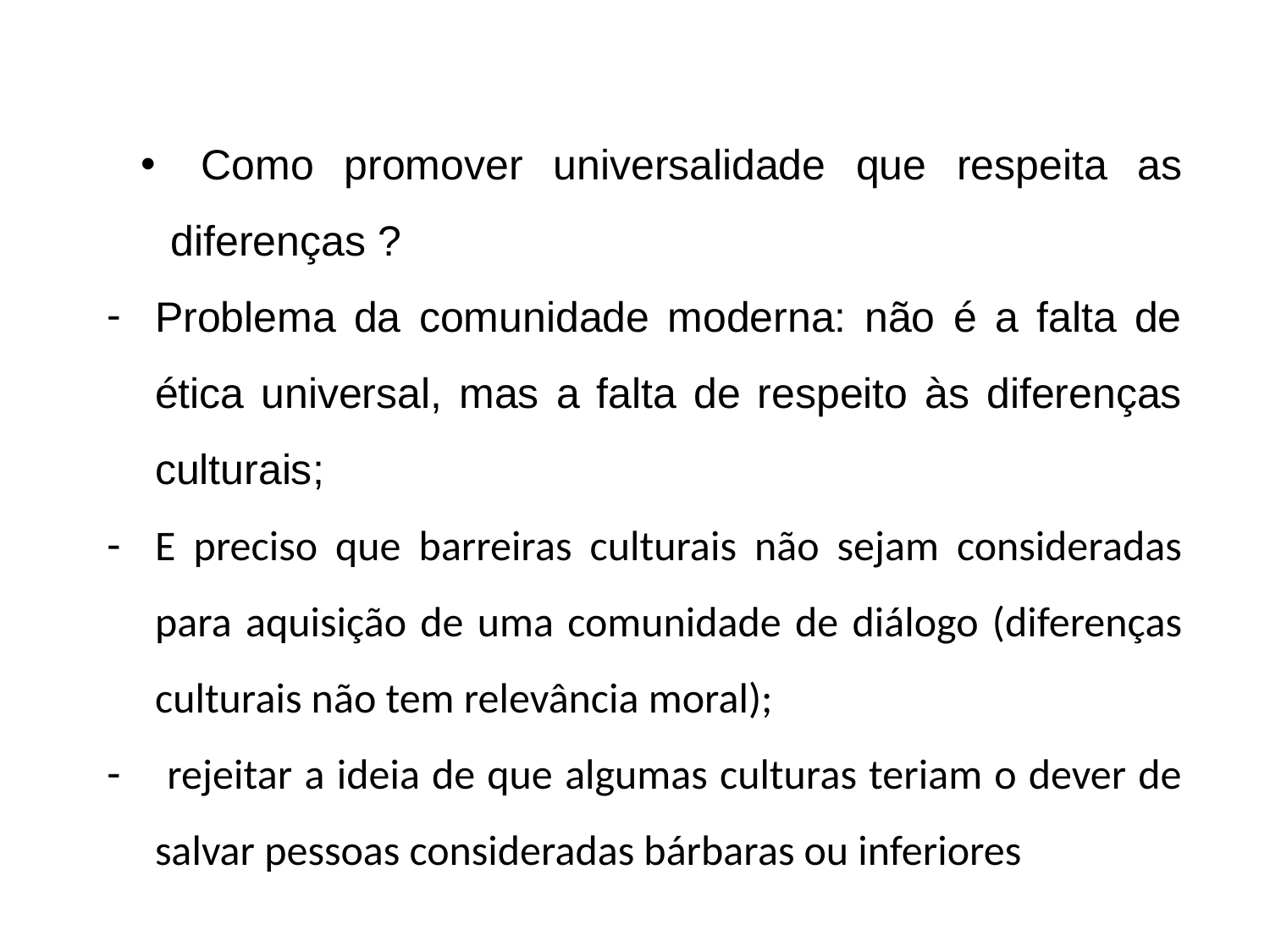

Como promover universalidade que respeita as diferenças ?
Problema da comunidade moderna: não é a falta de ética universal, mas a falta de respeito às diferenças culturais;
E preciso que barreiras culturais não sejam consideradas para aquisição de uma comunidade de diálogo (diferenças culturais não tem relevância moral);
 rejeitar a ideia de que algumas culturas teriam o dever de salvar pessoas consideradas bárbaras ou inferiores